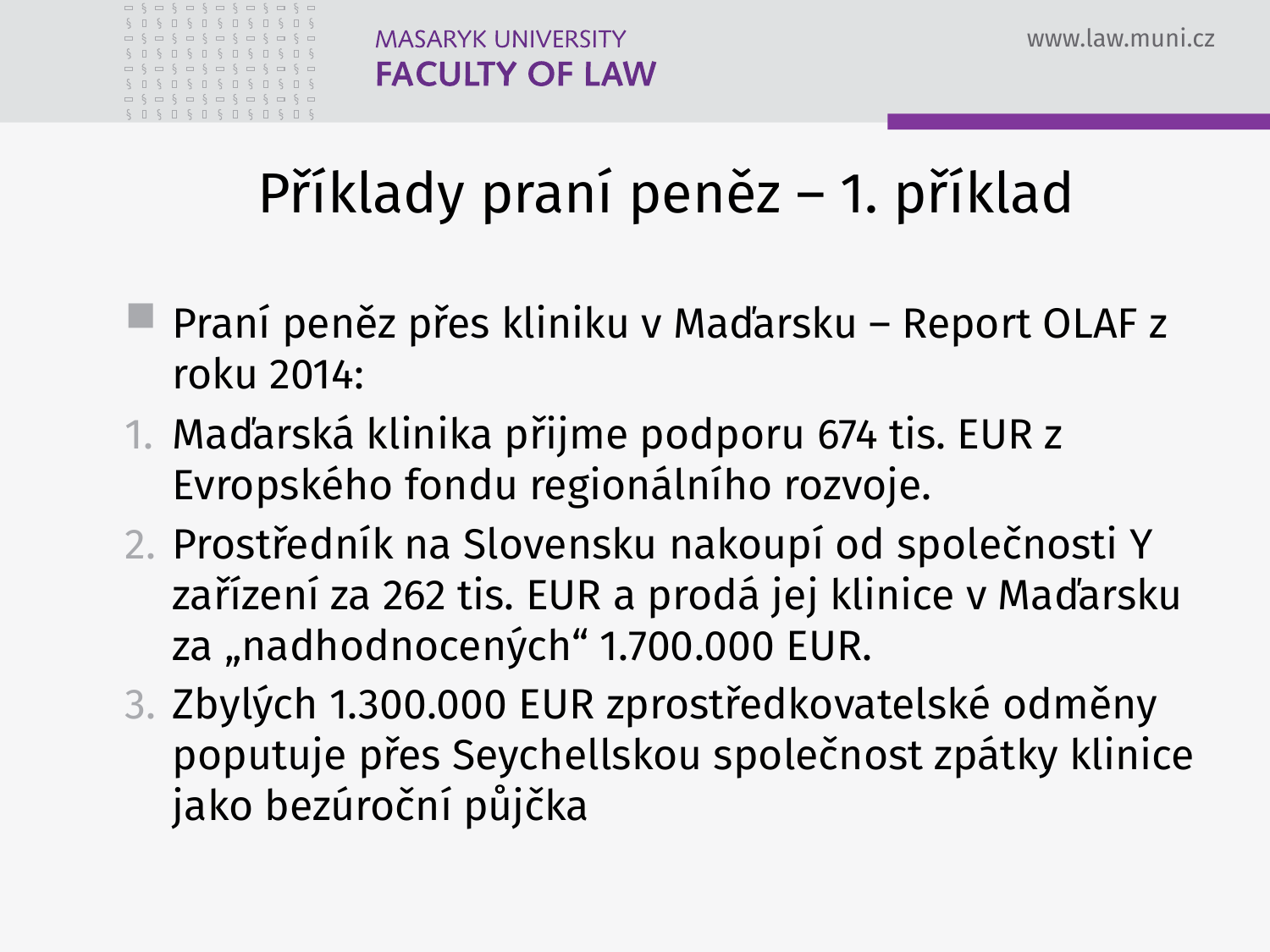

# Příklady praní peněz – 1. příklad
Praní peněz přes kliniku v Maďarsku – Report OLAF z roku 2014:
Maďarská klinika přijme podporu 674 tis. EUR z Evropského fondu regionálního rozvoje.
Prostředník na Slovensku nakoupí od společnosti Y zařízení za 262 tis. EUR a prodá jej klinice v Maďarsku za „nadhodnocených“ 1.700.000 EUR.
Zbylých 1.300.000 EUR zprostředkovatelské odměny poputuje přes Seychellskou společnost zpátky klinice jako bezúroční půjčka